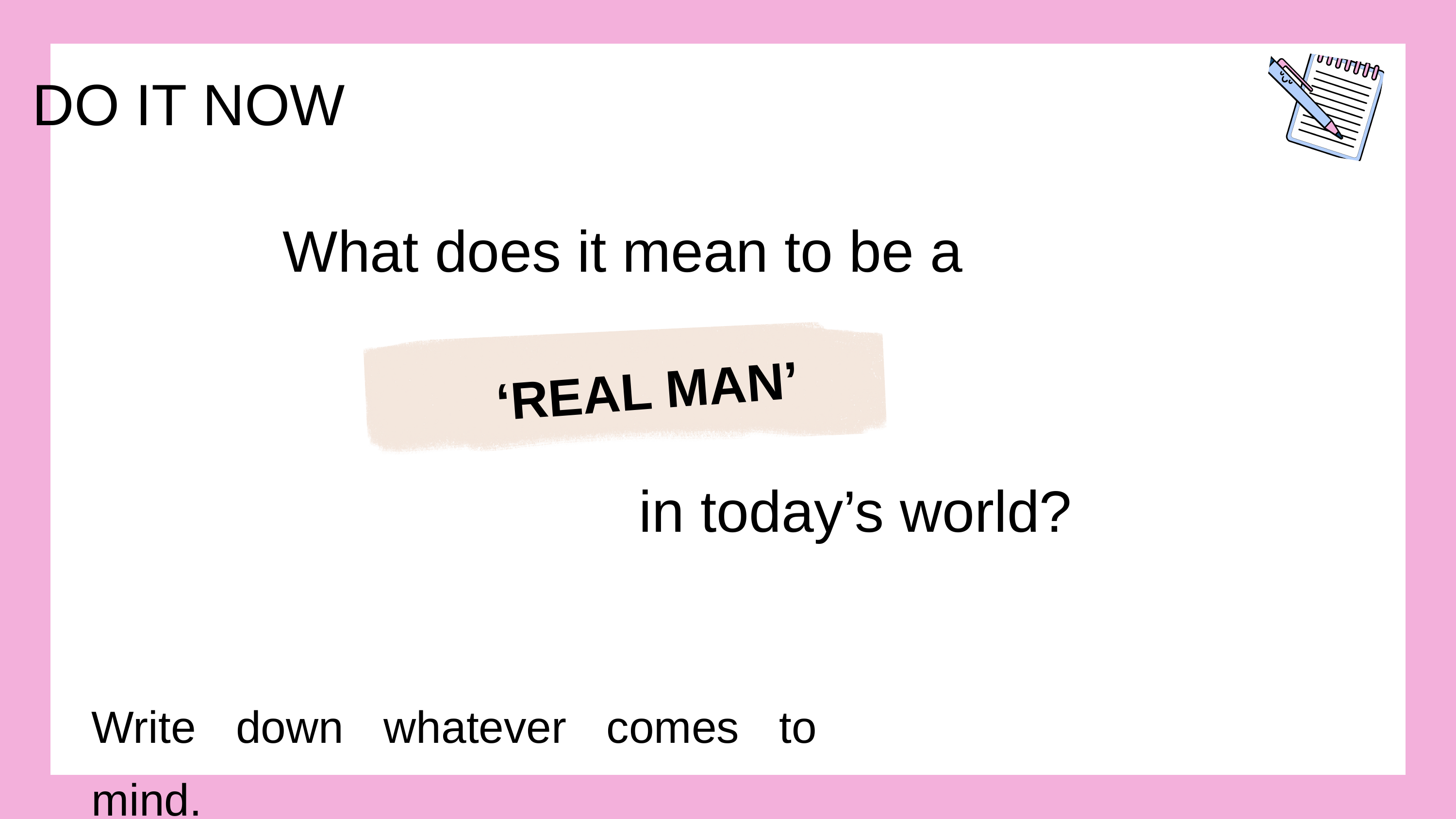

DO IT NOW
What does it mean to be a

‘REAL MAN’
in today’s world?
Write down whatever comes to mind.